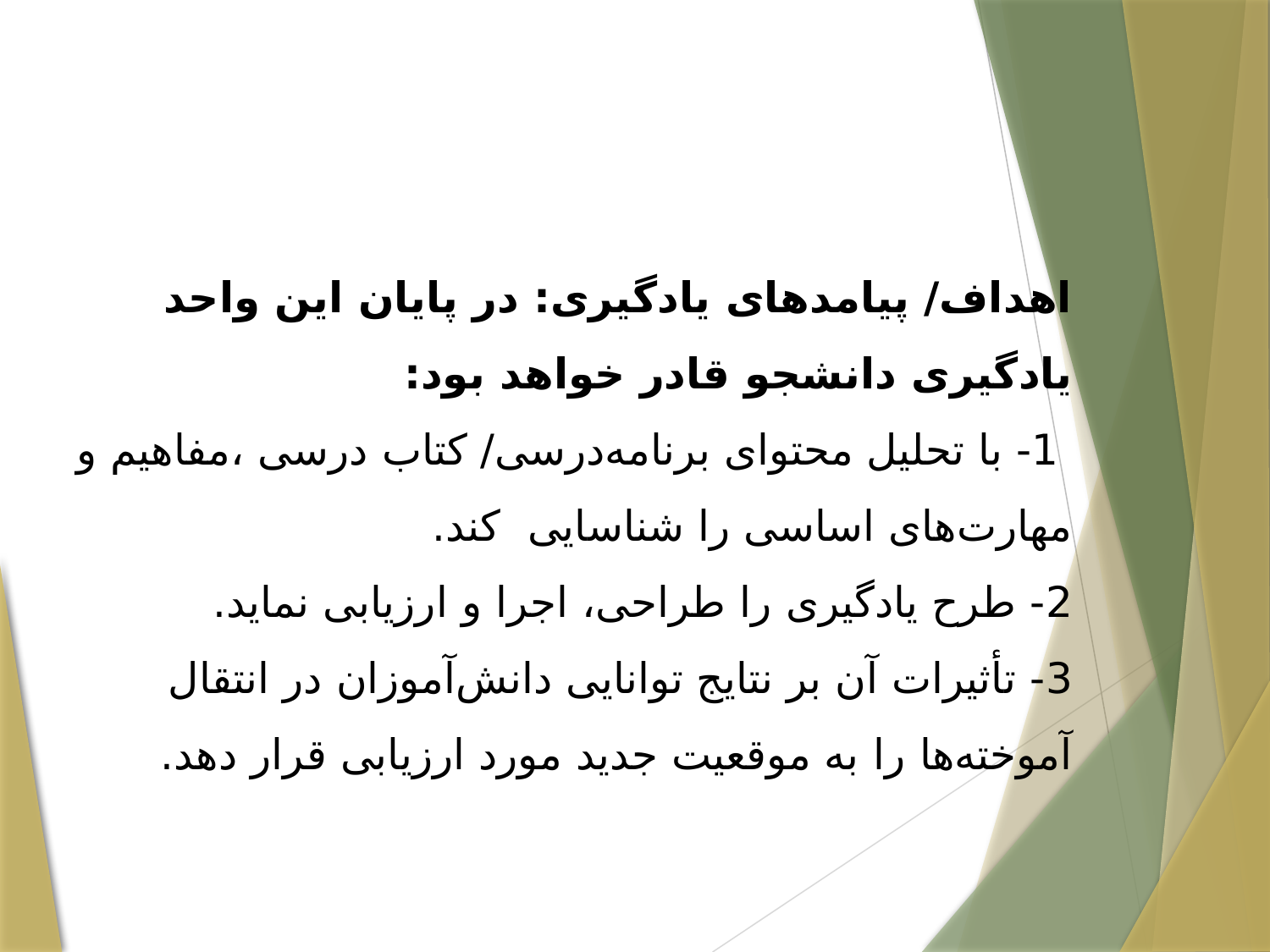

اهداف/ پیامدهای یادگیری: در پایان این واحد یادگیری دانشجو قادر خواهد بود:
 1- با تحلیل محتوای برنامه‌درسی/ کتاب درسی ،مفاهیم و مهارت‌های اساسی را شناسایی  کند.
2- طرح یادگیری را طراحی، اجرا و ارزیابی نماید.
3- تأثیرات آن بر نتایج توانایی دانش‌آموزان در انتقال آموخته‌ها را به موقعیت جدید مورد ارزیابی قرار دهد.